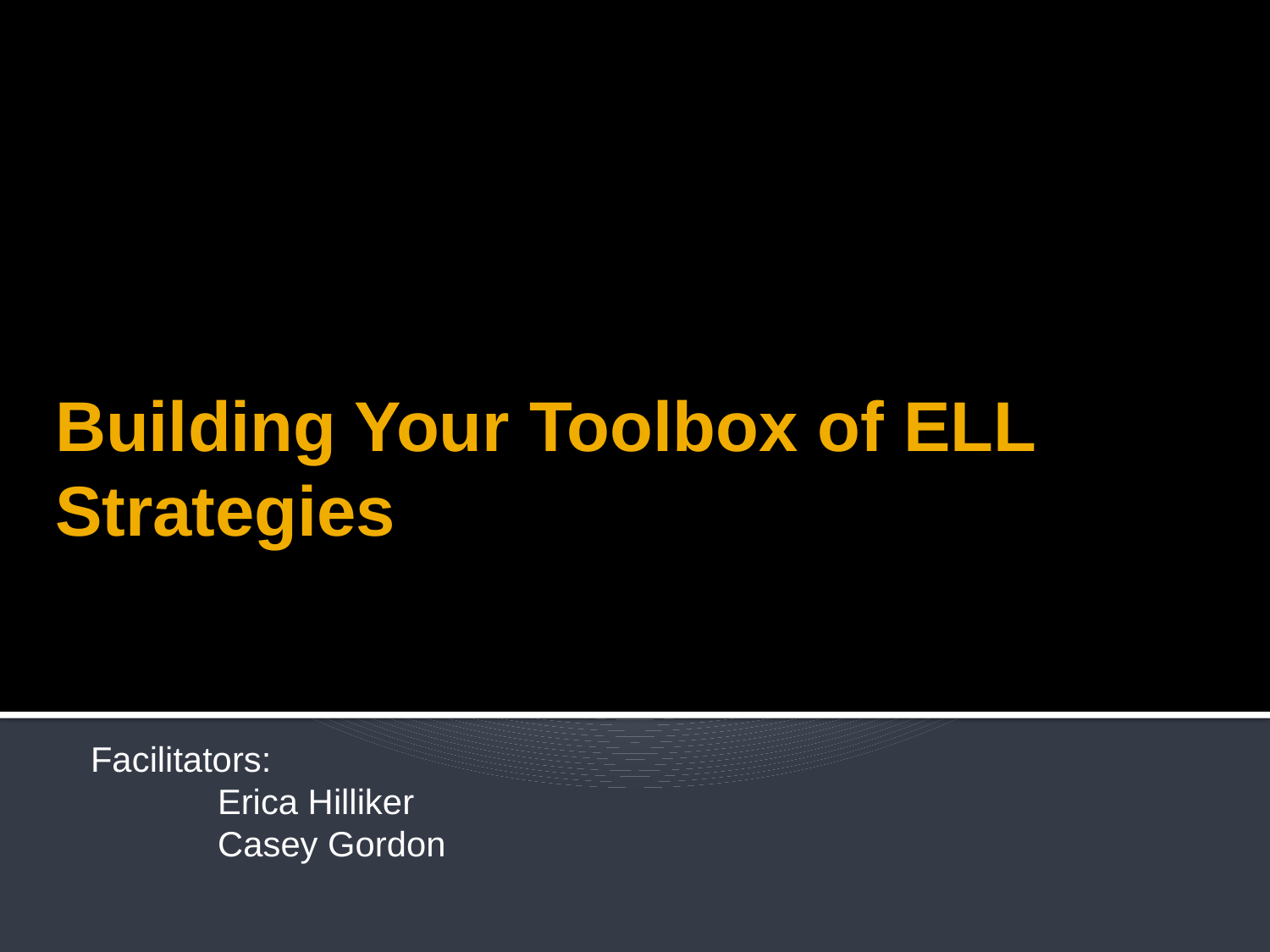

# Building Your Toolbox of ELL Strategies
Facilitators:
	Erica Hilliker
	Casey Gordon